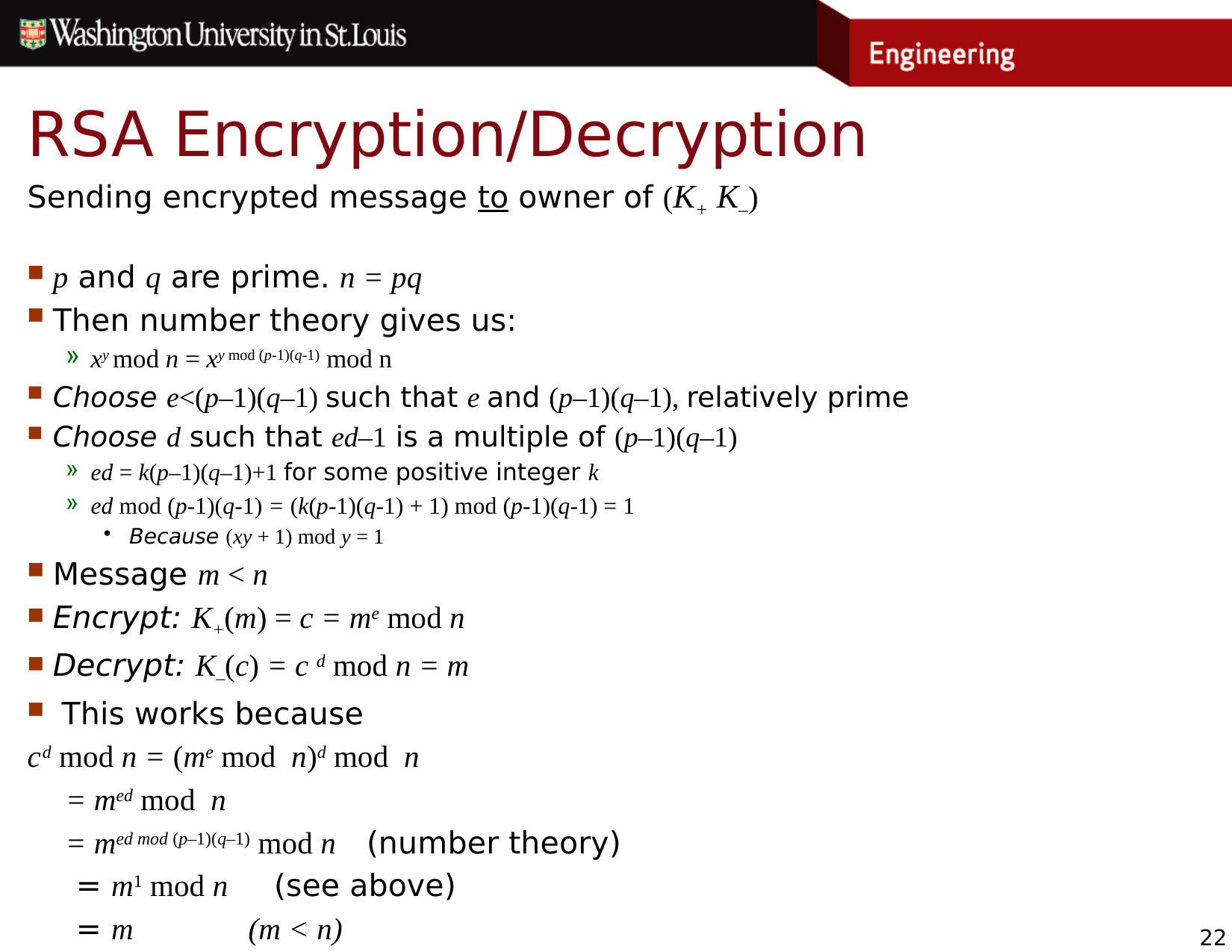

# RSA Encryption/Decryption
Sending encrypted message to owner of (K+ K–)

p and q are prime. n = pq
Then number theory gives us:
xy mod n = xy mod (p-1)(q-1) mod n
Choose e<(p–1)(q–1) such that e and (p–1)(q–1), relatively prime
Choose d such that ed–1 is a multiple of (p–1)(q–1)
ed = k(p–1)(q–1)+1 for some positive integer k
ed mod (p-1)(q-1) = (k(p-1)(q-1) + 1) mod (p-1)(q-1) = 1
Because (xy + 1) mod y = 1
Message m < n
Encrypt: K+(m) = c = me mod n
Decrypt: K–(c) = c d mod n = m
This works because
	c d mod n = (me mod  n)d mod  n
		     = med mod  n
		     = med mod (p–1)(q–1) mod n    (number theory)
		     = m1 mod n      (see above)
		     = m               (m < n)
22